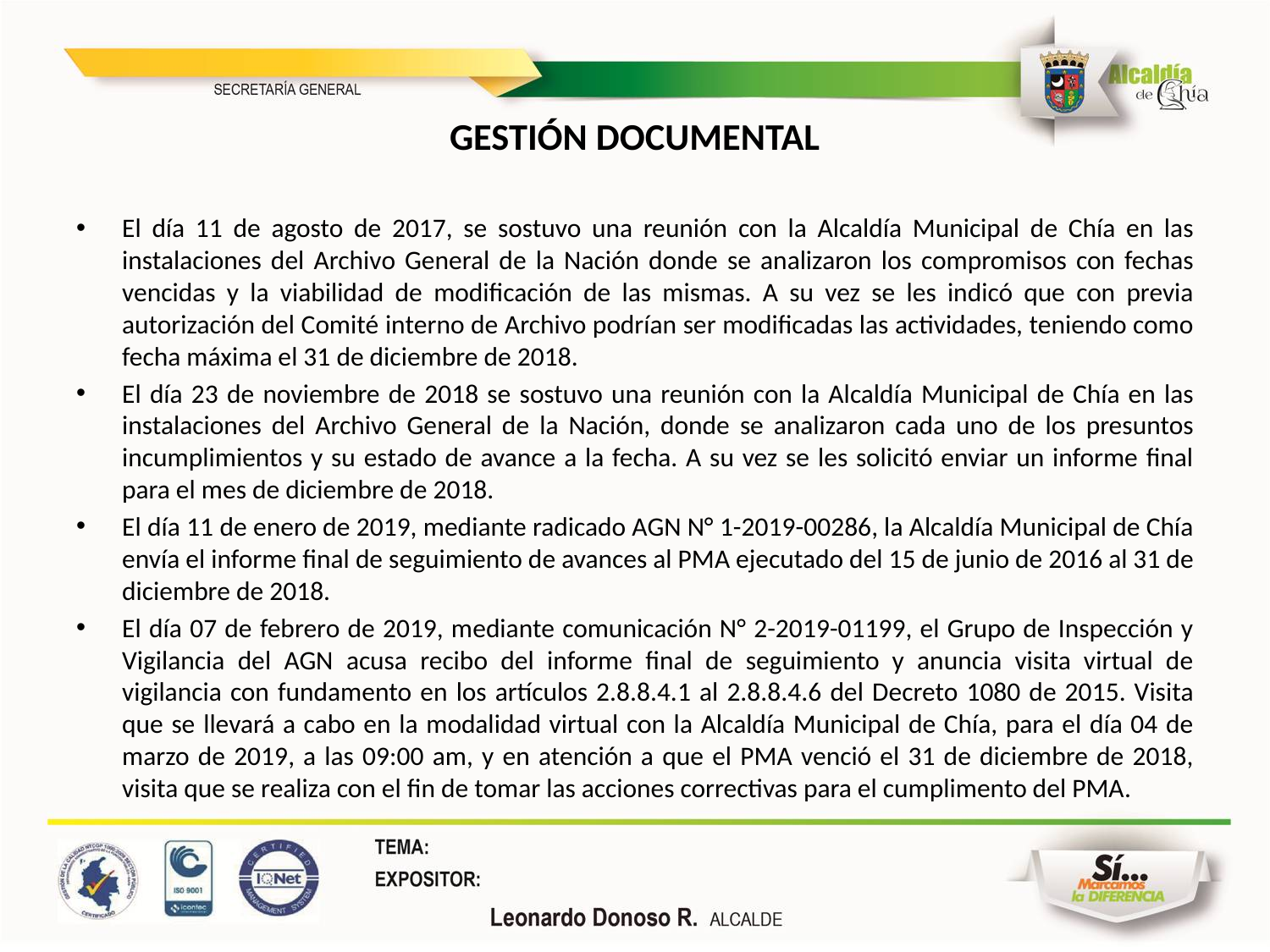

GESTIÓN DOCUMENTAL

El día 11 de agosto de 2017, se sostuvo una reunión con la Alcaldía Municipal de Chía en las instalaciones del Archivo General de la Nación donde se analizaron los compromisos con fechas vencidas y la viabilidad de modificación de las mismas. A su vez se les indicó que con previa autorización del Comité interno de Archivo podrían ser modificadas las actividades, teniendo como fecha máxima el 31 de diciembre de 2018.
El día 23 de noviembre de 2018 se sostuvo una reunión con la Alcaldía Municipal de Chía en las instalaciones del Archivo General de la Nación, donde se analizaron cada uno de los presuntos incumplimientos y su estado de avance a la fecha. A su vez se les solicitó enviar un informe final para el mes de diciembre de 2018.
El día 11 de enero de 2019, mediante radicado AGN N° 1-2019-00286, la Alcaldía Municipal de Chía envía el informe final de seguimiento de avances al PMA ejecutado del 15 de junio de 2016 al 31 de diciembre de 2018.
El día 07 de febrero de 2019, mediante comunicación N° 2-2019-01199, el Grupo de Inspección y Vigilancia del AGN acusa recibo del informe final de seguimiento y anuncia visita virtual de vigilancia con fundamento en los artículos 2.8.8.4.1 al 2.8.8.4.6 del Decreto 1080 de 2015. Visita que se llevará a cabo en la modalidad virtual con la Alcaldía Municipal de Chía, para el día 04 de marzo de 2019, a las 09:00 am, y en atención a que el PMA venció el 31 de diciembre de 2018, visita que se realiza con el fin de tomar las acciones correctivas para el cumplimento del PMA.